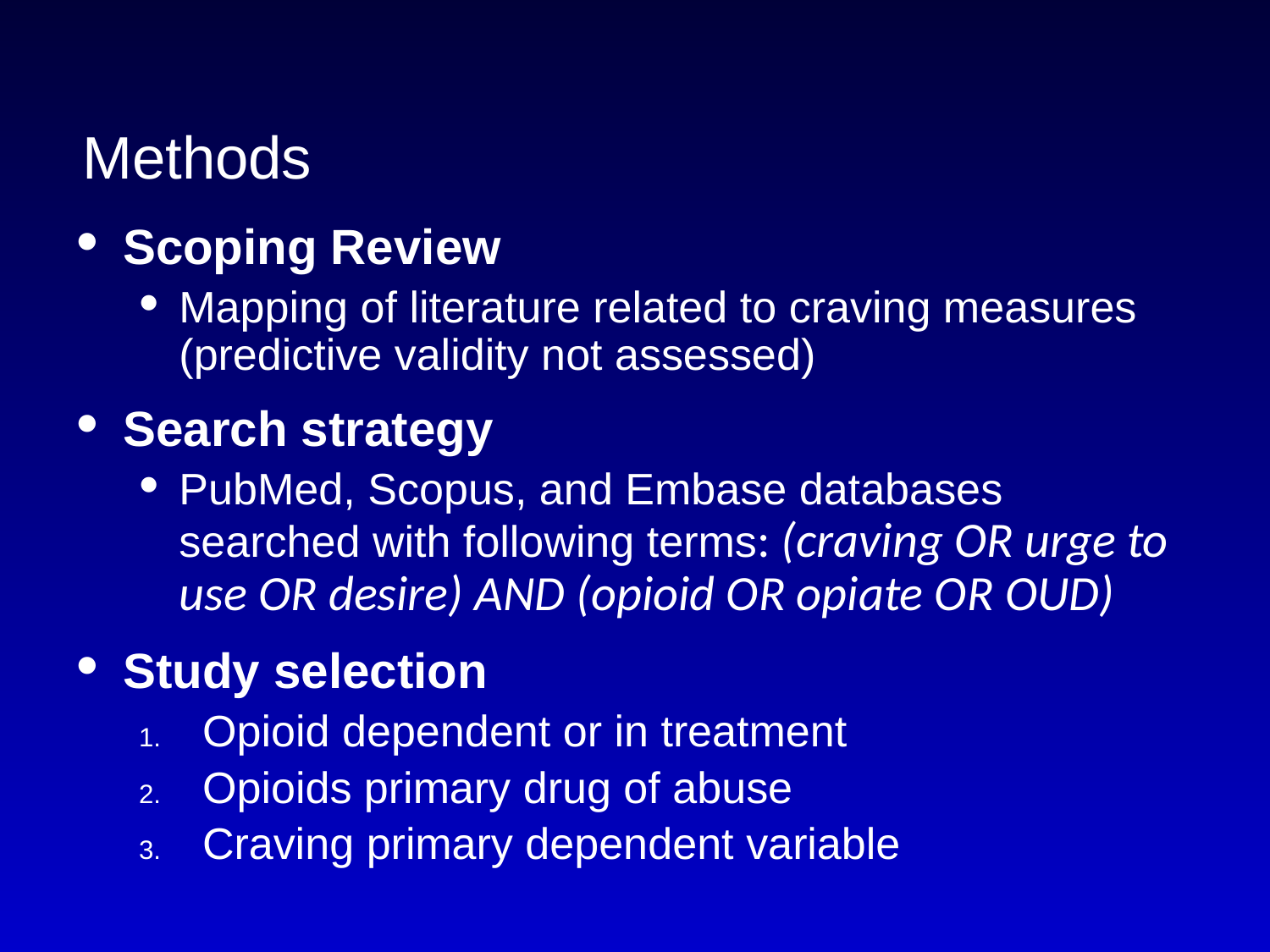

# Methods
Scoping Review
Mapping of literature related to craving measures (predictive validity not assessed)
Search strategy
PubMed, Scopus, and Embase databases searched with following terms: (craving OR urge to use OR desire) AND (opioid OR opiate OR OUD)
Study selection
Opioid dependent or in treatment
Opioids primary drug of abuse
Craving primary dependent variable